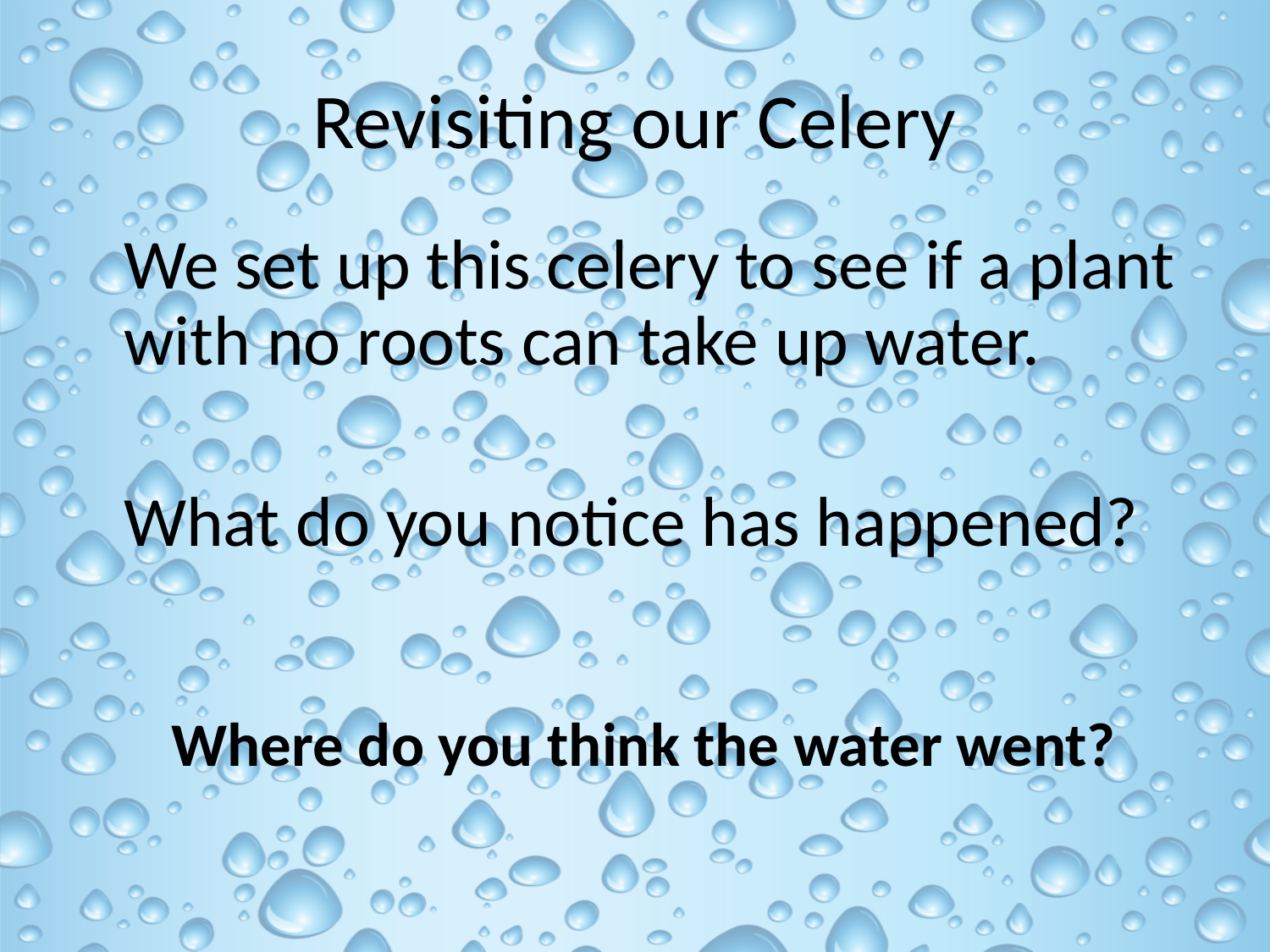

# Revisiting our Celery
	We set up this celery to see if a plant with no roots can take up water.

	What do you notice has happened?
Where do you think the water went?